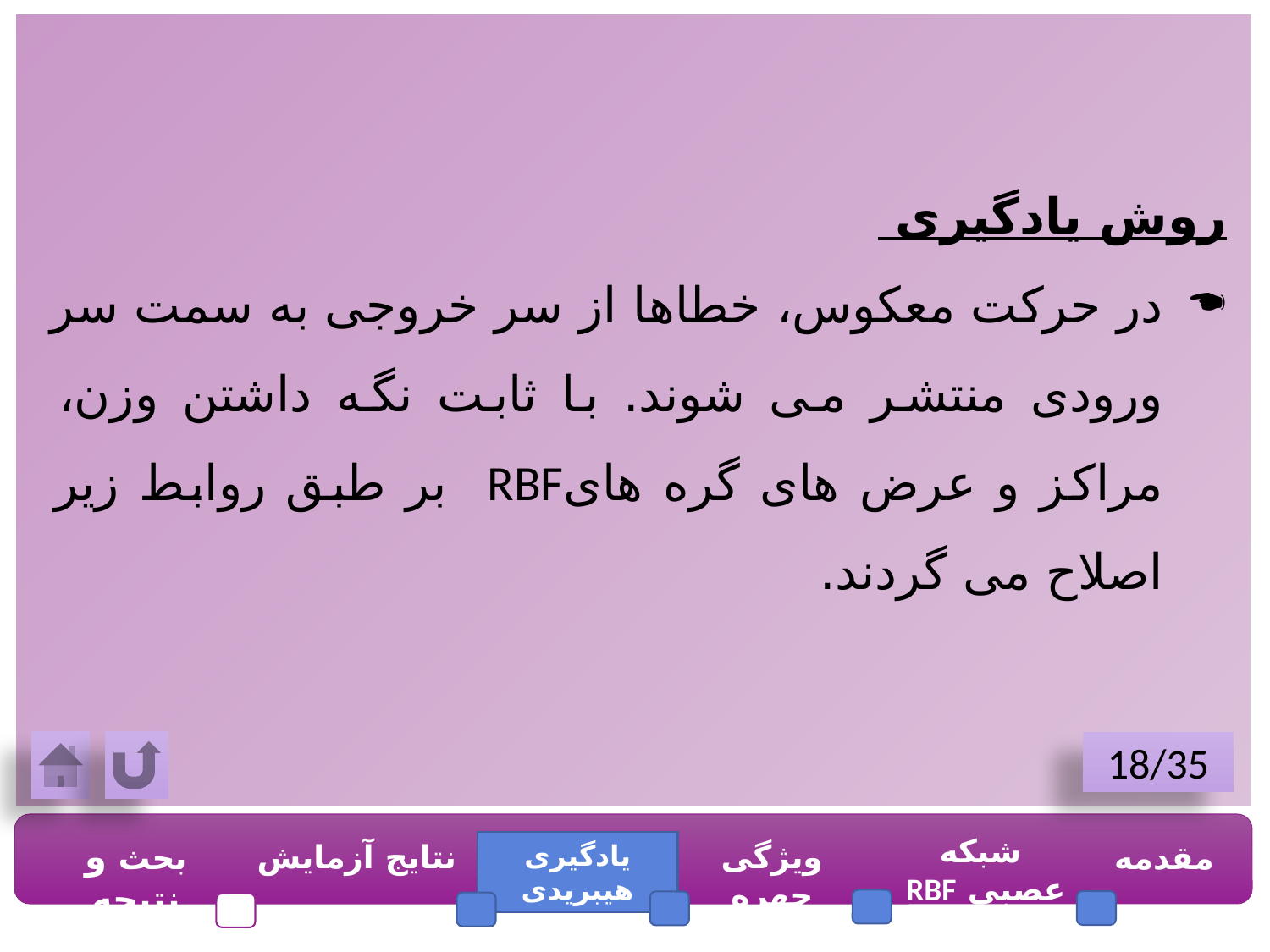

روش یادگیری
در حرکت معکوس، خطاها از سر خروجی به سمت سر ورودی منتشر می شوند. با ثابت نگه داشتن وزن، مراکز و عرض های گره هایRBF  بر طبق روابط زیر اصلاح می گردند.

18/35

شبکه عصبی RBF
بحث و نتیجه
نتایج آزمایش
ویژگی چهره
مقدمه
یادگیری هیبریدی